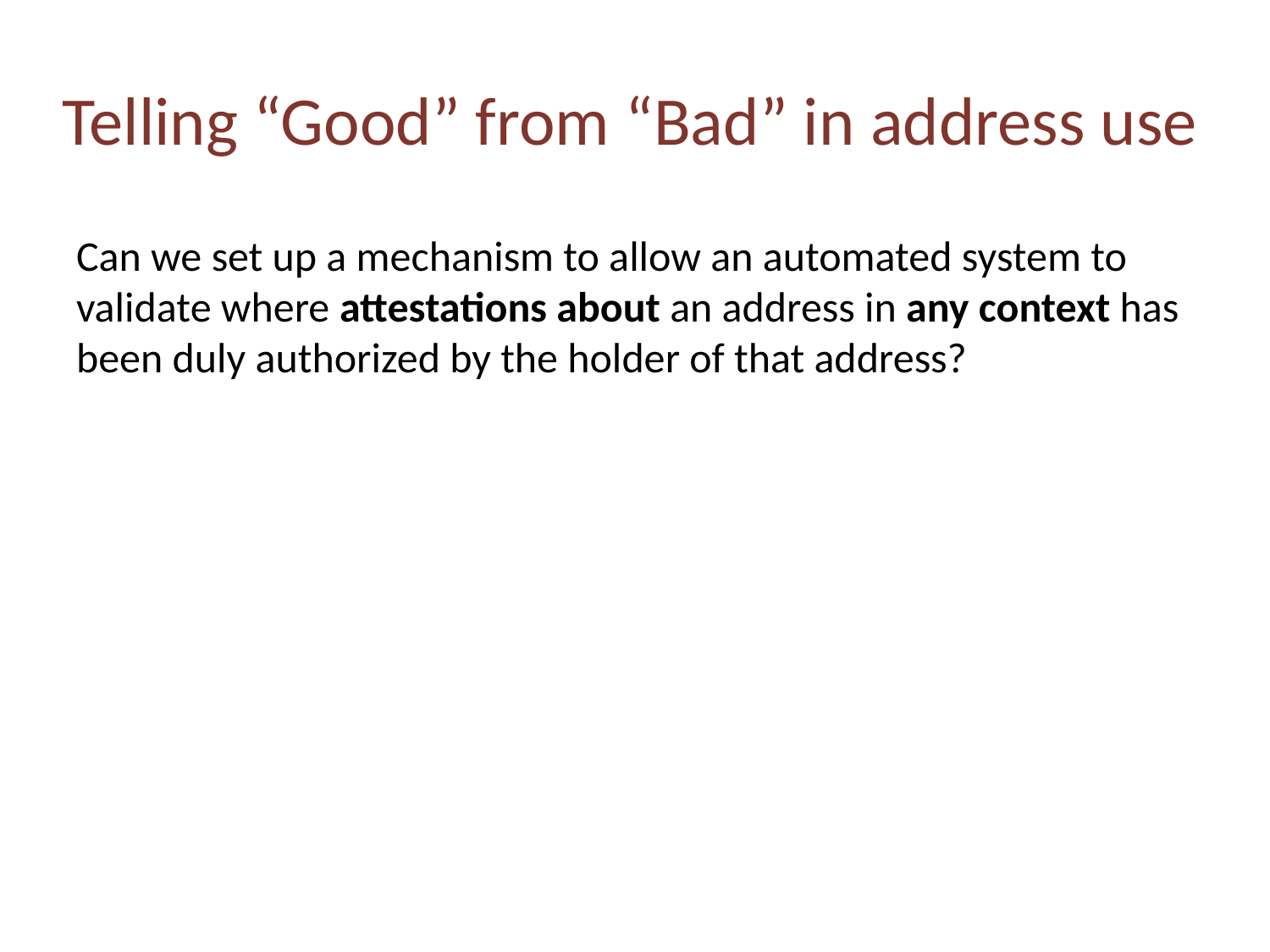

# Telling “Good” from “Bad” in address use
Can we set up a mechanism to allow an automated system to validate where attestations about an address in any context has been duly authorized by the holder of that address?